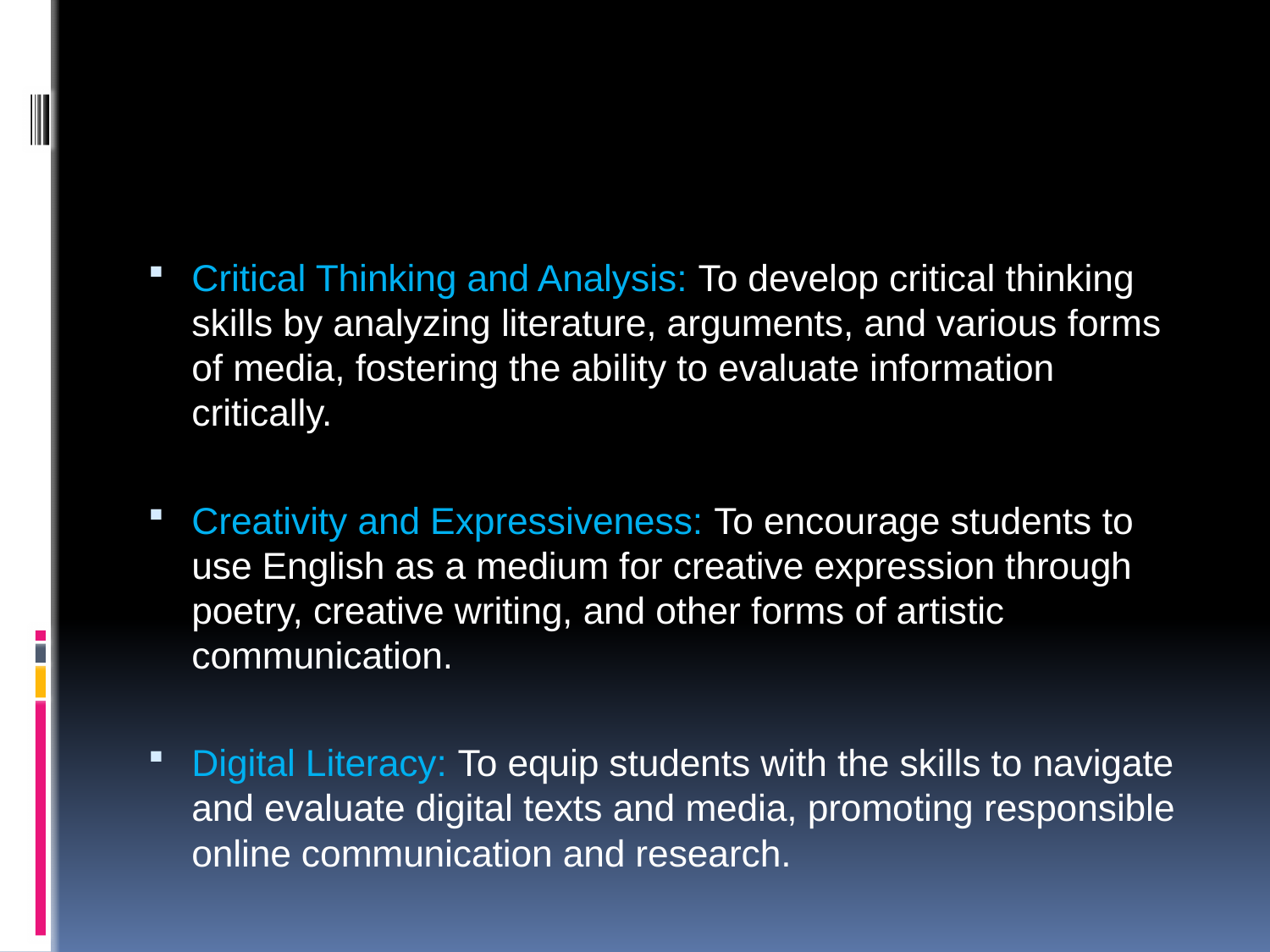

#
Critical Thinking and Analysis: To develop critical thinking skills by analyzing literature, arguments, and various forms of media, fostering the ability to evaluate information critically.

Creativity and Expressiveness: To encourage students to use English as a medium for creative expression through poetry, creative writing, and other forms of artistic communication.

Digital Literacy: To equip students with the skills to navigate and evaluate digital texts and media, promoting responsible online communication and research.